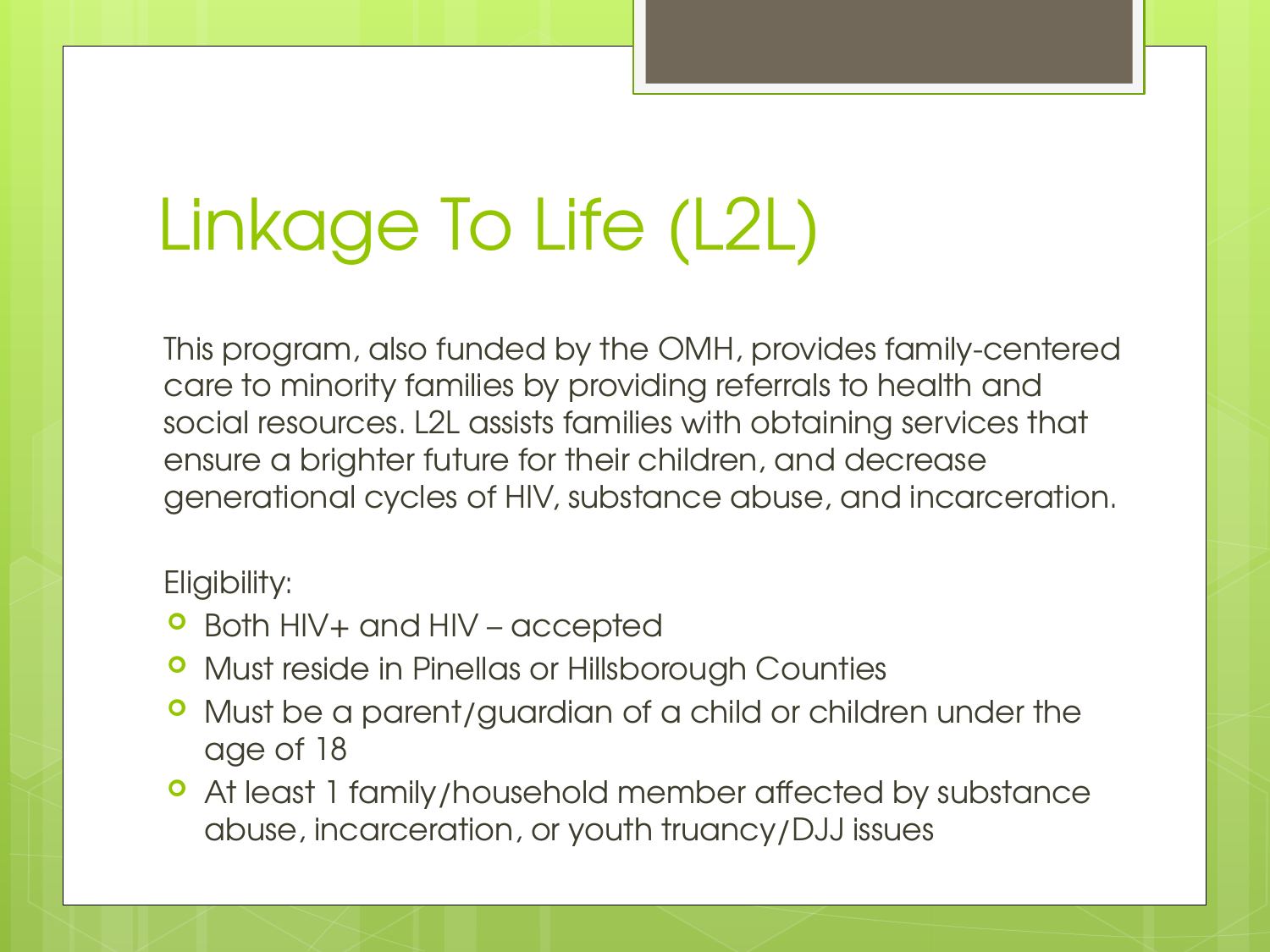

# Linkage To Life (L2L)
This program, also funded by the OMH, provides family-centered care to minority families by providing referrals to health and social resources. L2L assists families with obtaining services that ensure a brighter future for their children, and decrease generational cycles of HIV, substance abuse, and incarceration.

Eligibility:
Both HIV+ and HIV – accepted
Must reside in Pinellas or Hillsborough Counties
Must be a parent/guardian of a child or children under the age of 18
At least 1 family/household member affected by substance abuse, incarceration, or youth truancy/DJJ issues